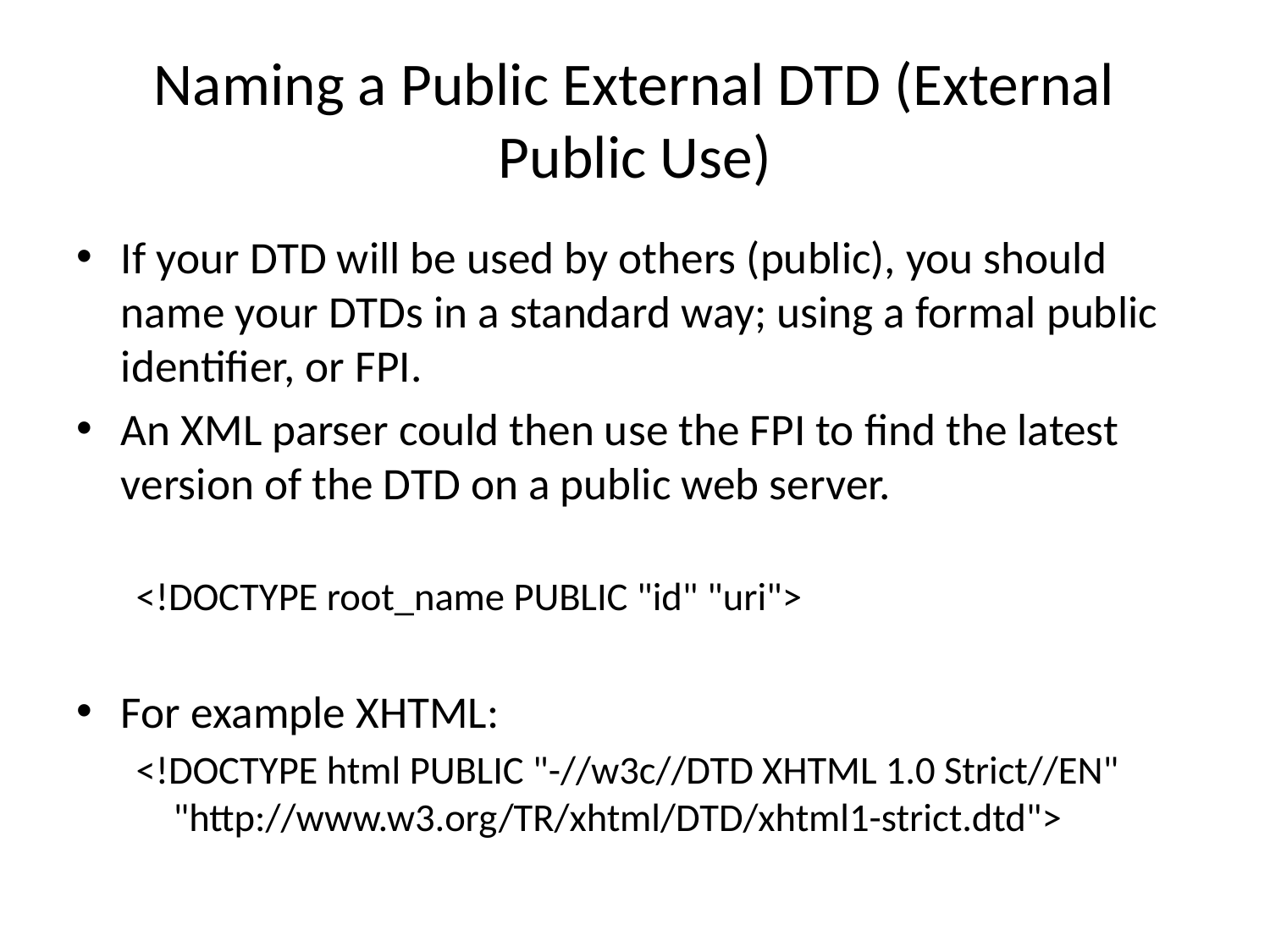

# Naming a Public External DTD (External Public Use)
If your DTD will be used by others (public), you should name your DTDs in a standard way; using a formal public identifier, or FPI.
An XML parser could then use the FPI to find the latest version of the DTD on a public web server.

<!DOCTYPE root_name PUBLIC "id" "uri">

For example XHTML:
<!DOCTYPE html PUBLIC "-//w3c//DTD XHTML 1.0 Strict//EN"  "http://www.w3.org/TR/xhtml/DTD/xhtml1-strict.dtd">